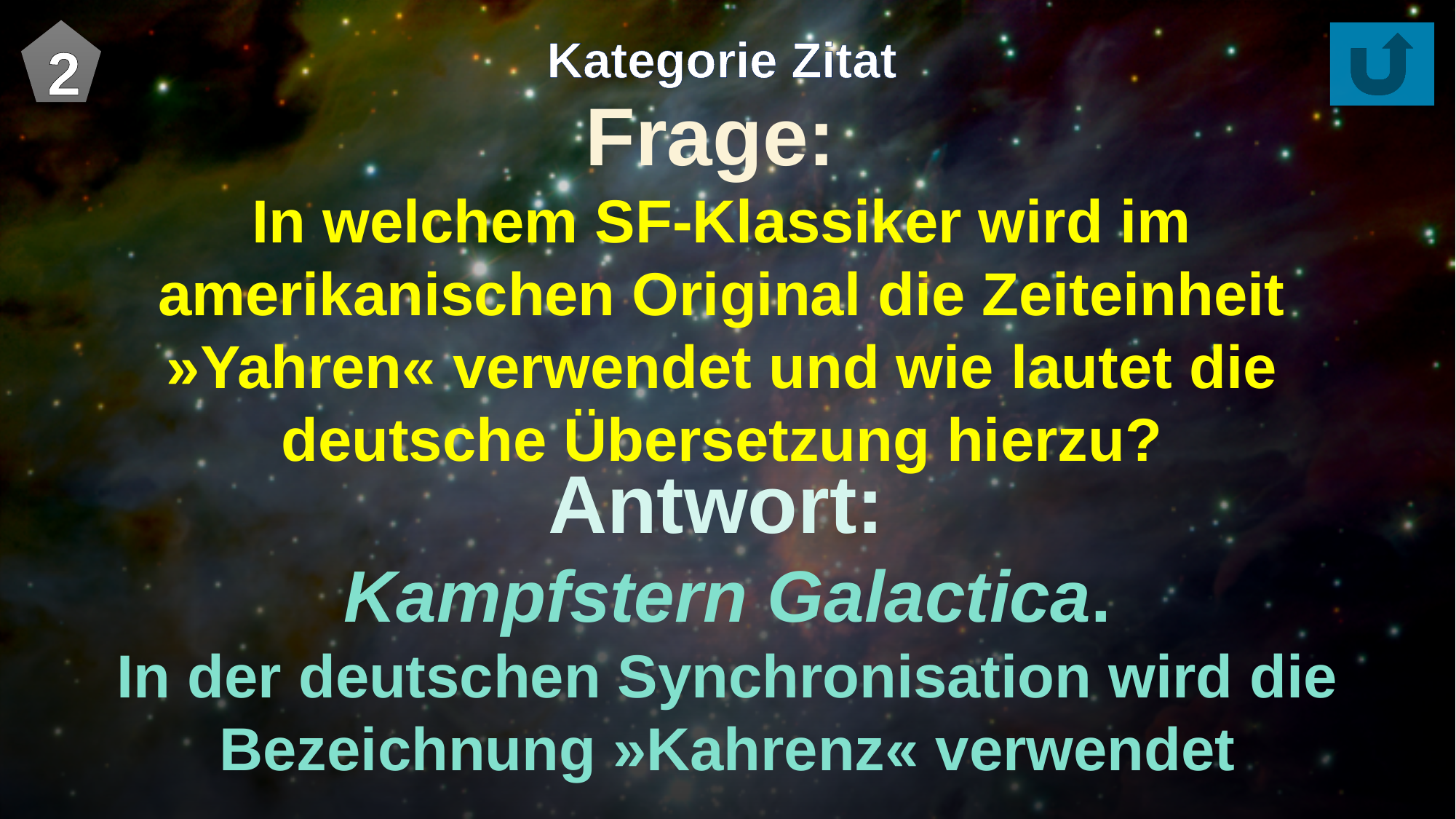

2
Kategorie Zitat

Frage:
In welchem SF-Klassiker wird im amerikanischen Original die Zeiteinheit »Yahren« verwendet und wie lautet die deutsche Übersetzung hierzu?
Antwort:
Kampfstern Galactica.
In der deutschen Synchronisation wird die Bezeichnung »Kahrenz« verwendet